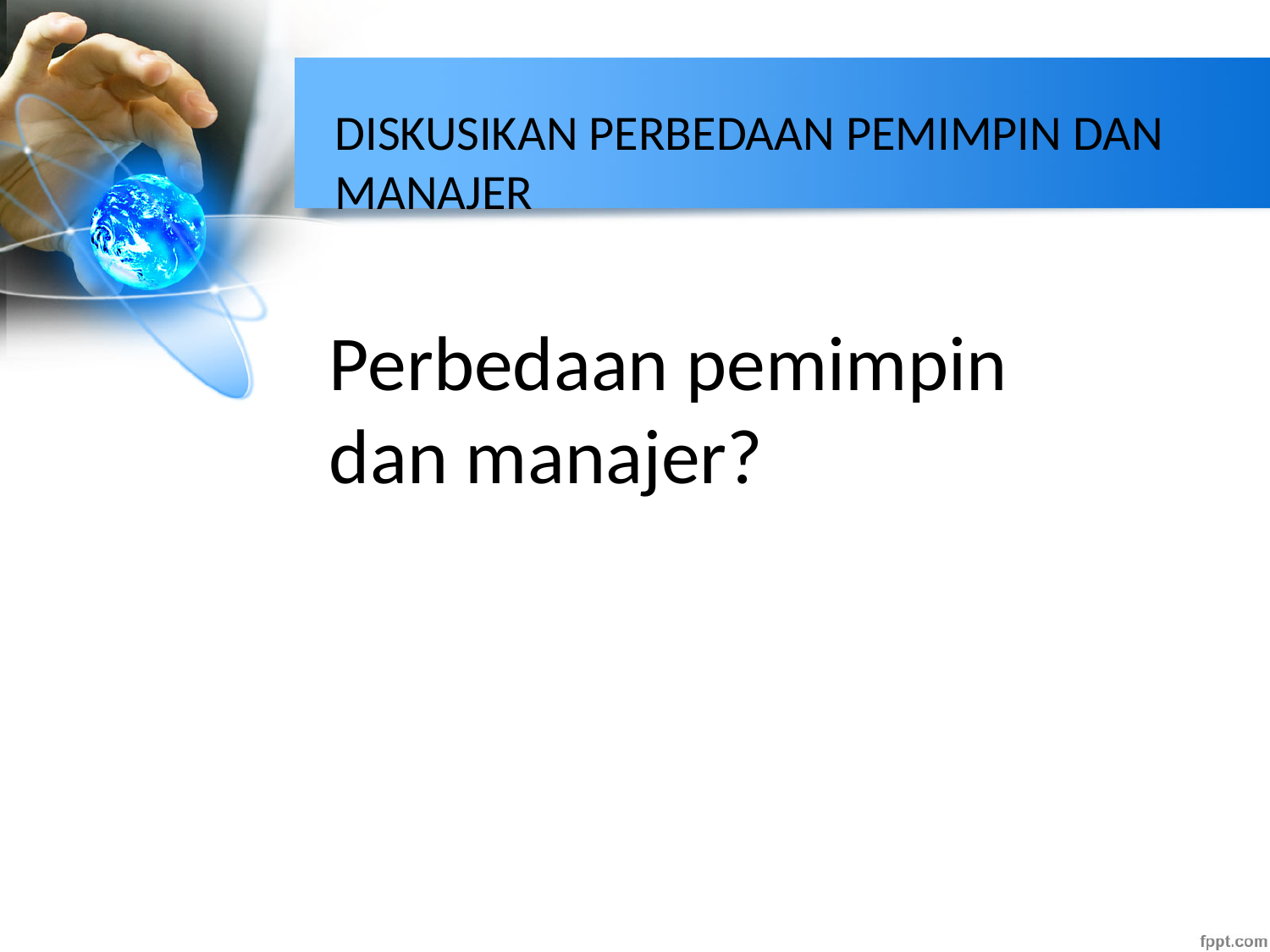

DISKUSIKAN PERBEDAAN PEMIMPIN DAN MANAJER
Perbedaan pemimpin dan manajer?